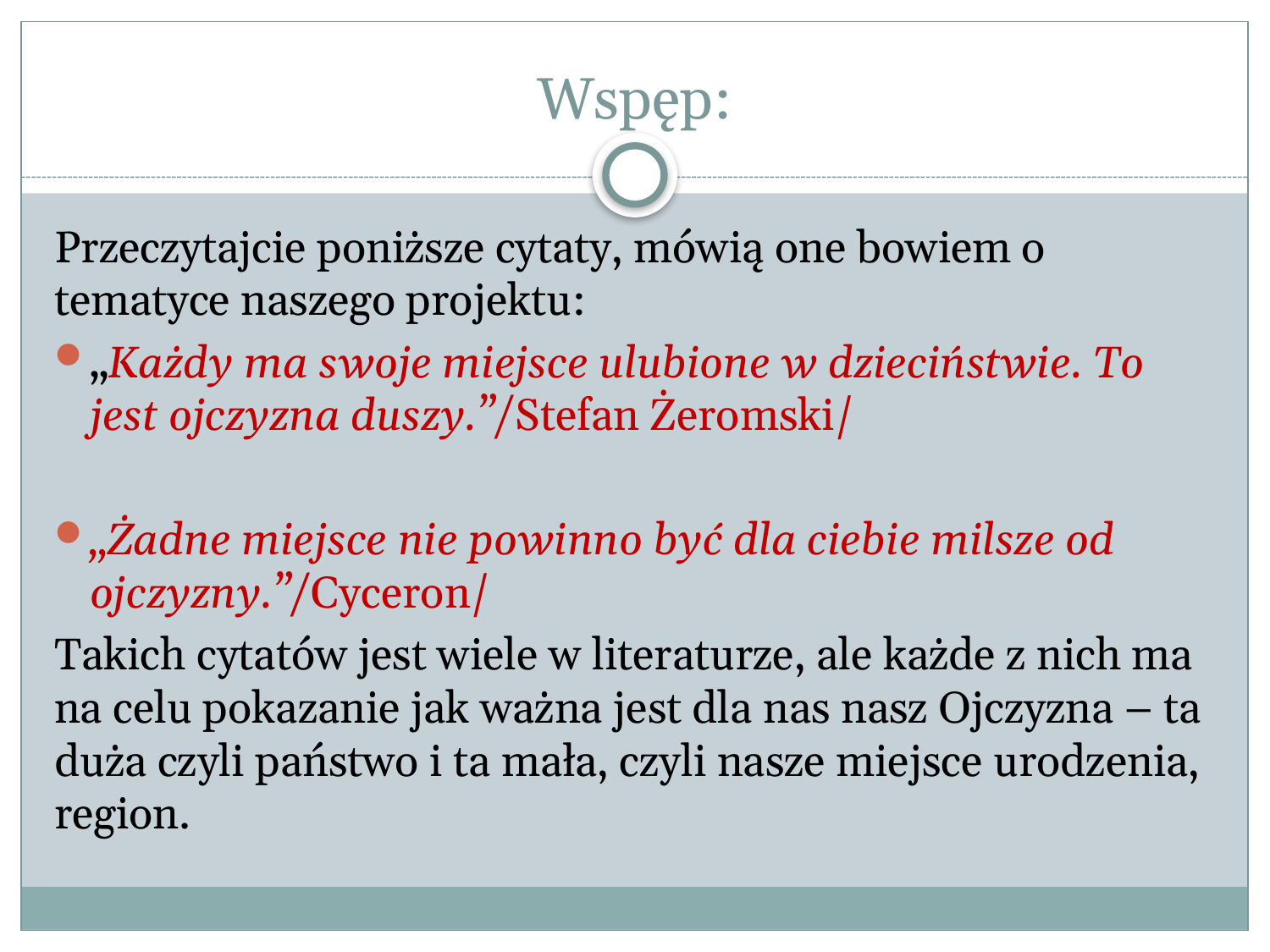

# Wspęp:
Przeczytajcie poniższe cytaty, mówią one bowiem o tematyce naszego projektu:
„Każdy ma swoje miejsce ulubione w dzieciństwie. To jest ojczyzna duszy.”/Stefan Żeromski/

„Żadne miejsce nie powinno być dla ciebie milsze od ojczyzny.”/Cyceron/
Takich cytatów jest wiele w literaturze, ale każde z nich ma na celu pokazanie jak ważna jest dla nas nasz Ojczyzna – ta duża czyli państwo i ta mała, czyli nasze miejsce urodzenia, region.